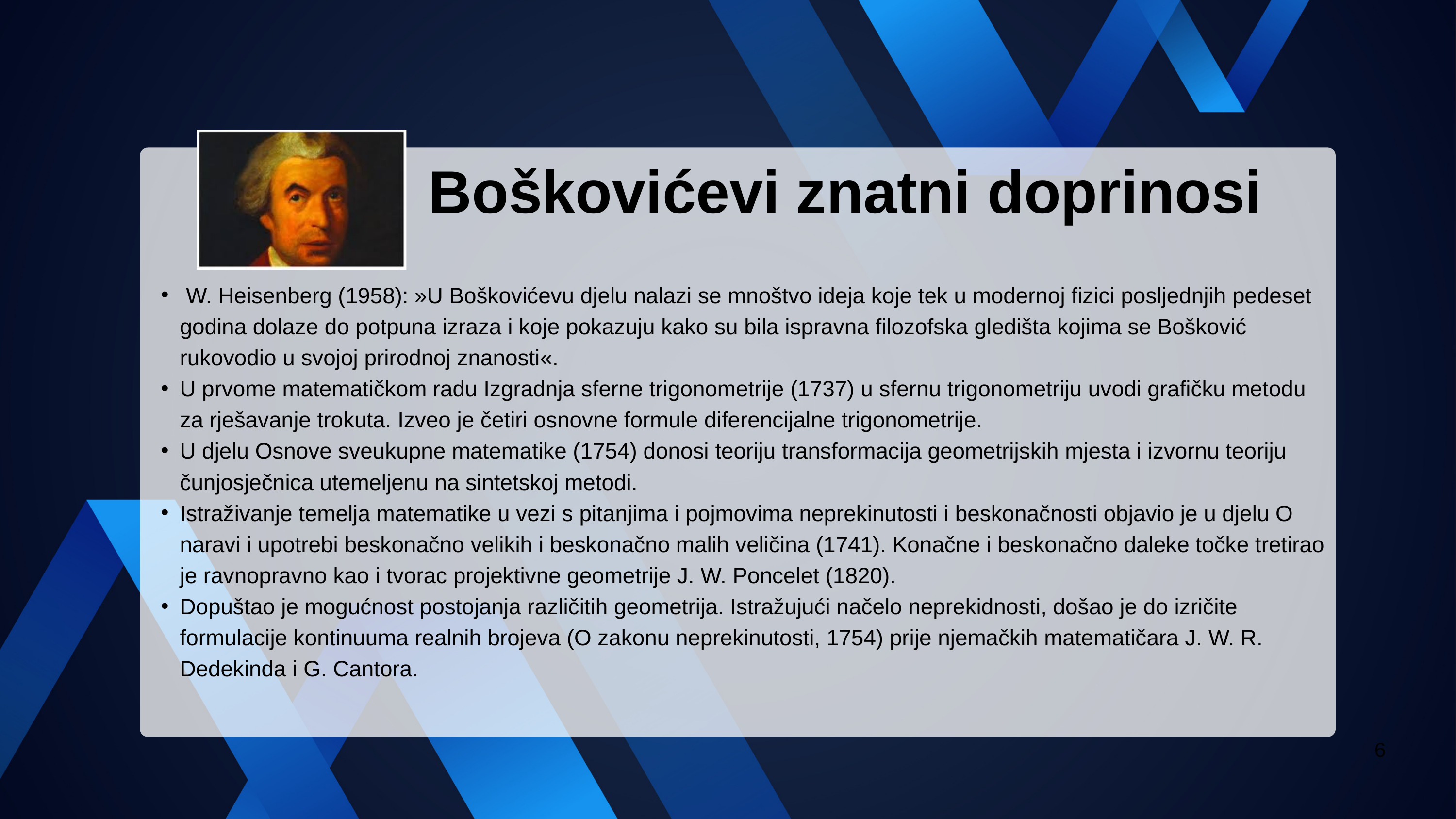

Boškovićevi znatni doprinosi

 W. Heisenberg (1958): »U Boškovićevu djelu nalazi se mnoštvo ideja koje tek u modernoj fizici posljednjih pedeset godina dolaze do potpuna izraza i koje pokazuju kako su bila ispravna filozofska gledišta kojima se Bošković rukovodio u svojoj prirodnoj znanosti«.
U prvome matematičkom radu Izgradnja sferne trigonometrije (1737) u sfernu trigonometriju uvodi grafičku metodu za rješavanje trokuta. Izveo je četiri osnovne formule diferencijalne trigonometrije.
U djelu Osnove sveukupne matematike (1754) donosi teoriju transformacija geometrijskih mjesta i izvornu teoriju čunjosječnica utemeljenu na sintetskoj metodi.
Istraživanje temelja matematike u vezi s pitanjima i pojmovima neprekinutosti i beskonačnosti objavio je u djelu O naravi i upotrebi beskonačno velikih i beskonačno malih veličina (1741). Konačne i beskonačno daleke točke tretirao je ravnopravno kao i tvorac projektivne geometrije J. W. Poncelet (1820).
Dopuštao je mogućnost postojanja različitih geometrija. Istražujući načelo neprekidnosti, došao je do izričite formulacije kontinuuma realnih brojeva (O zakonu neprekinutosti, 1754) prije njemačkih matematičara J. W. R. Dedekinda i G. Cantora.
6